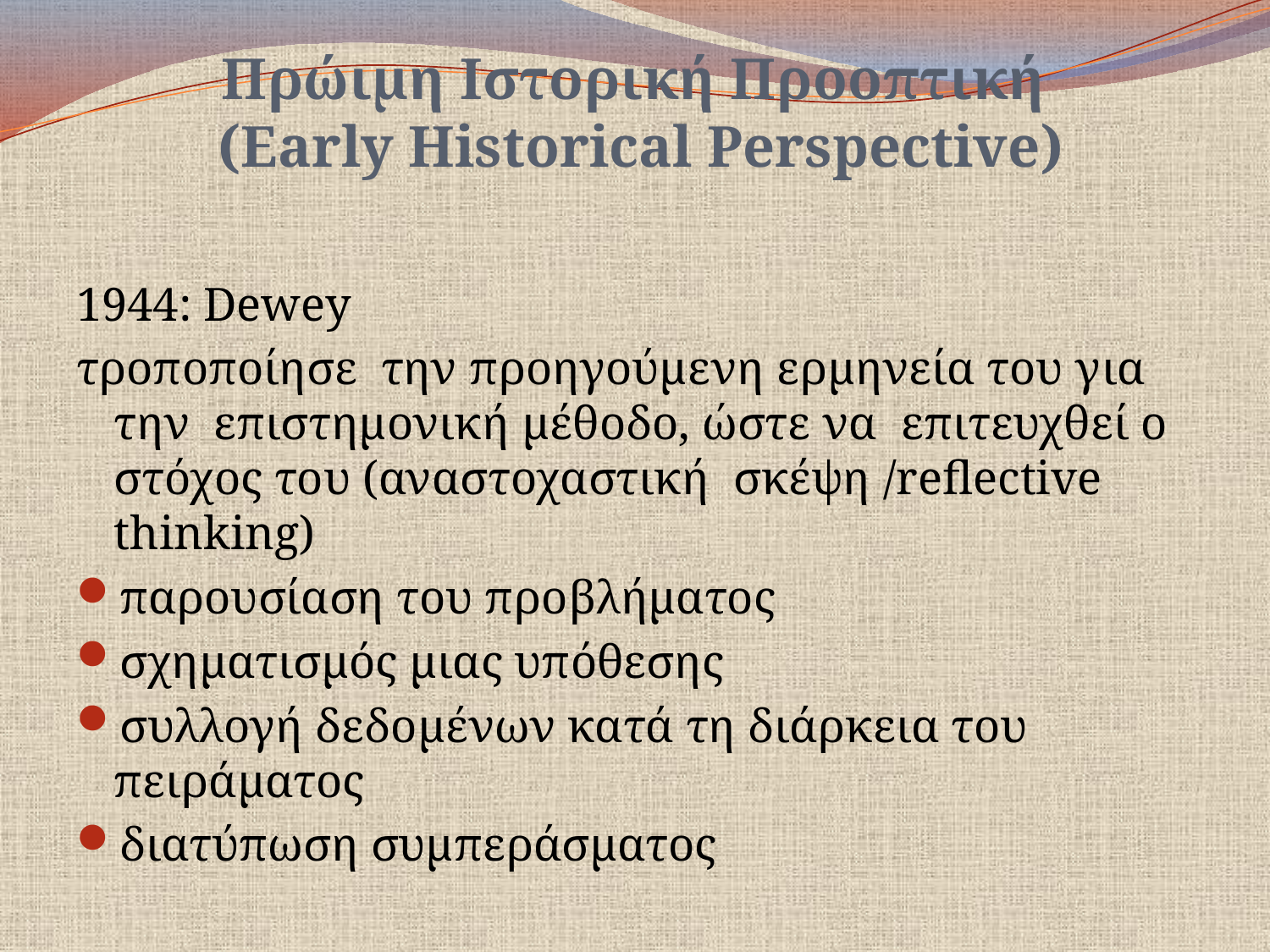

# Πρώιμη Ιστορική Προοπτική (Early Historical Perspective)
1944: Dewey
τροποποίησε  την προηγούμενη ερμηνεία του για την  επιστημονική μέθοδο, ώστε να  επιτευχθεί ο   στόχος του (αναστοχαστική  σκέψη /reflective thinking)
παρουσίαση του προβλήματος
σχηματισμός μιας υπόθεσης
συλλογή δεδομένων κατά τη διάρκεια του πειράματος
διατύπωση συμπεράσματος